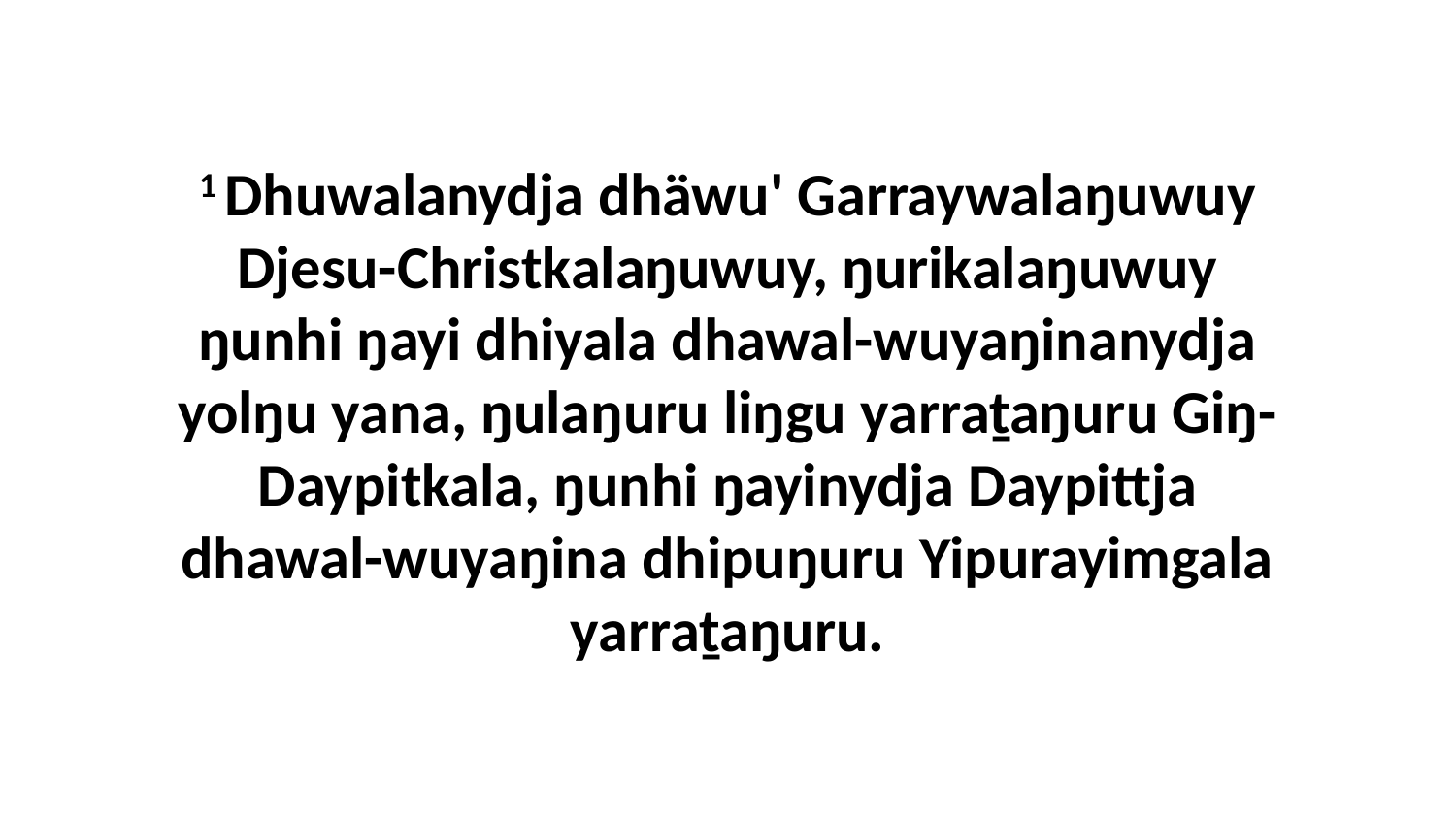

1 Dhuwalanydja dhäwu' Garraywalaŋuwuy Djesu-Christkalaŋuwuy, ŋurikalaŋuwuy ŋunhi ŋayi dhiyala dhawal-wuyaŋinanydja yolŋu yana, ŋulaŋuru liŋgu yarraṯaŋuru Giŋ-Daypitkala, ŋunhi ŋayinydja Daypittja dhawal-wuyaŋina dhipuŋuru Yipurayimgala yarraṯaŋuru.